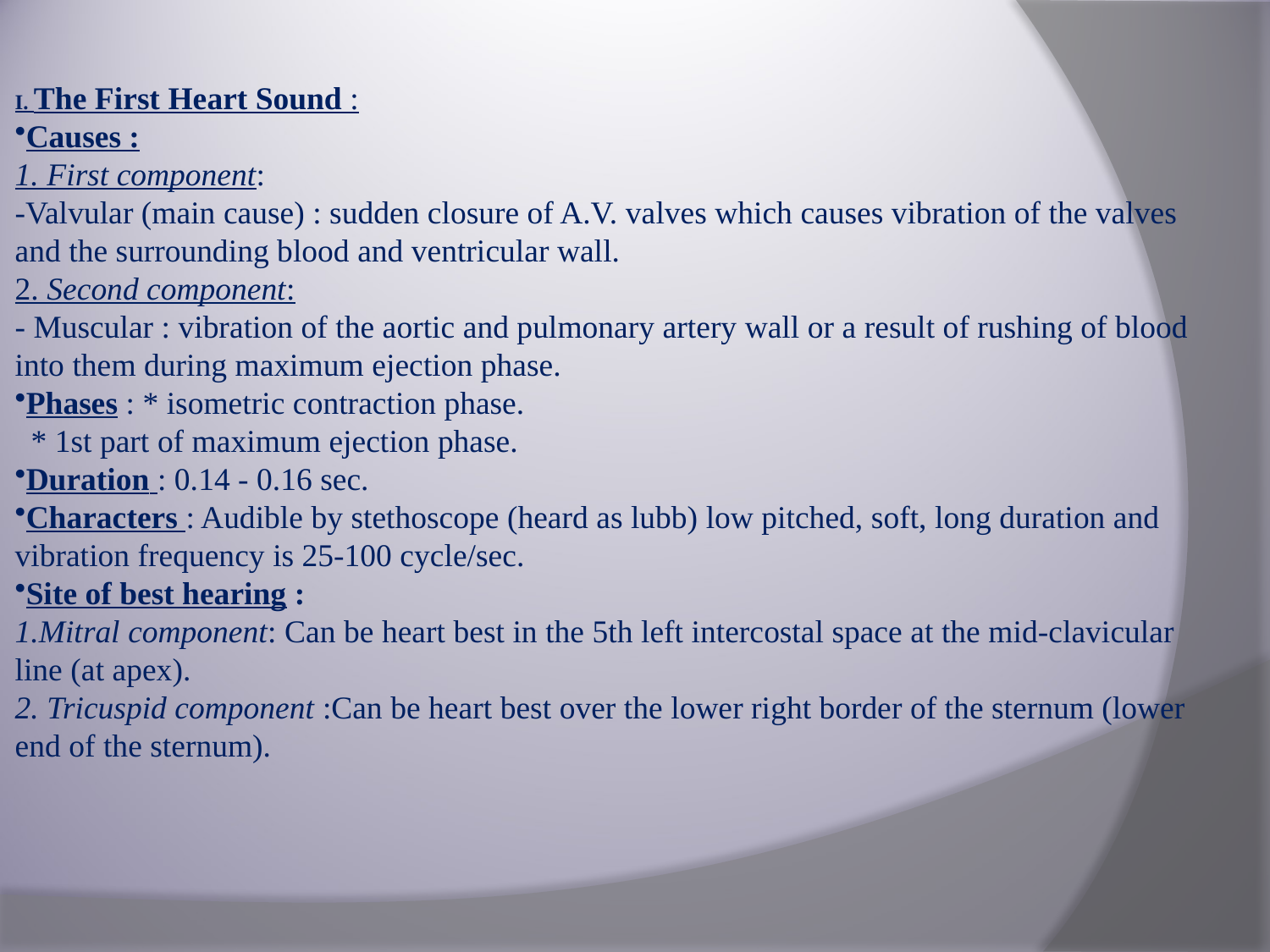

I. The First Heart Sound :
Causes :
1. First component:
-Valvular (main cause) : sudden closure of A.V. valves which causes vibration of the valves and the surrounding blood and ventricular wall.
2. Second component:
- Muscular : vibration of the aortic and pulmonary artery wall or a result of rushing of blood into them during maximum ejection phase.
Phases : * isometric contraction phase.
  * 1st part of maximum ejection phase.
Duration : 0.14 - 0.16 sec.
Characters : Audible by stethoscope (heard as lubb) low pitched, soft, long duration and vibration frequency is 25-100 cycle/sec.
Site of best hearing :
1.Mitral component: Can be heart best in the 5th left intercostal space at the mid-clavicular line (at apex).
2. Tricuspid component :Can be heart best over the lower right border of the sternum (lower end of the sternum).